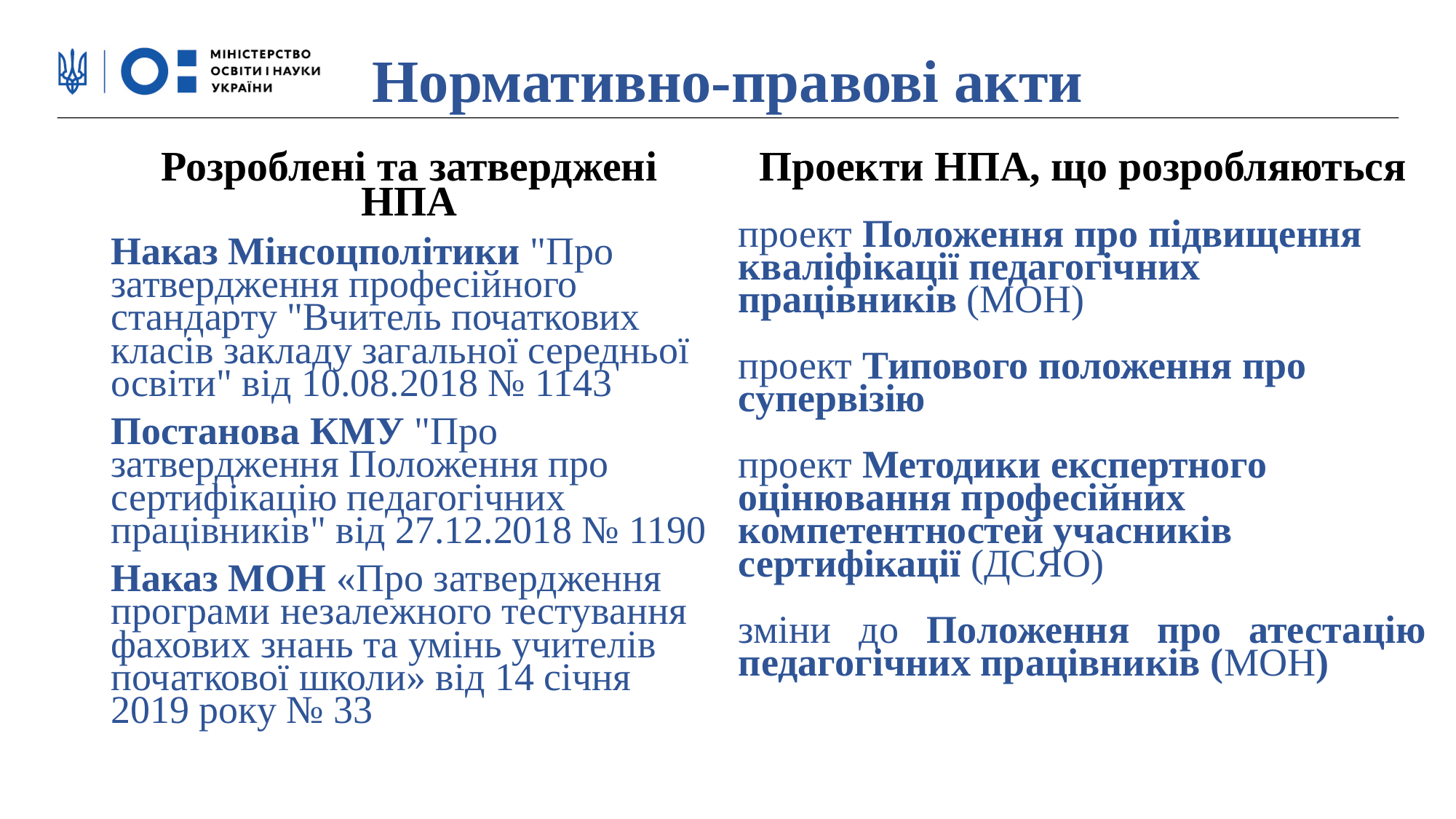

# Нормативно-правові акти
Проекти НПА, що розробляються

проект Положення про підвищення кваліфікації педагогічних працівників (МОН)

проект Типового положення про супервізію

проект Методики експертного оцінювання професійних компетентностей учасників сертифікації (ДСЯО)

зміни до Положення про атестацію педагогічних працівників (МОН)

Розроблені та затверджені НПА
Наказ Мінсоцполітики "Про затвердження професійного стандарту "Вчитель початкових класів закладу загальної середньої освіти" від 10.08.2018 № 1143
Постанова КМУ "Про затвердження Положення про сертифікацію педагогічних працівників" від 27.12.2018 № 1190
Наказ МОН «Про затвердження програми незалежного тестування
фахових знань та умінь учителів початкової школи» від 14 січня 2019 року № 33